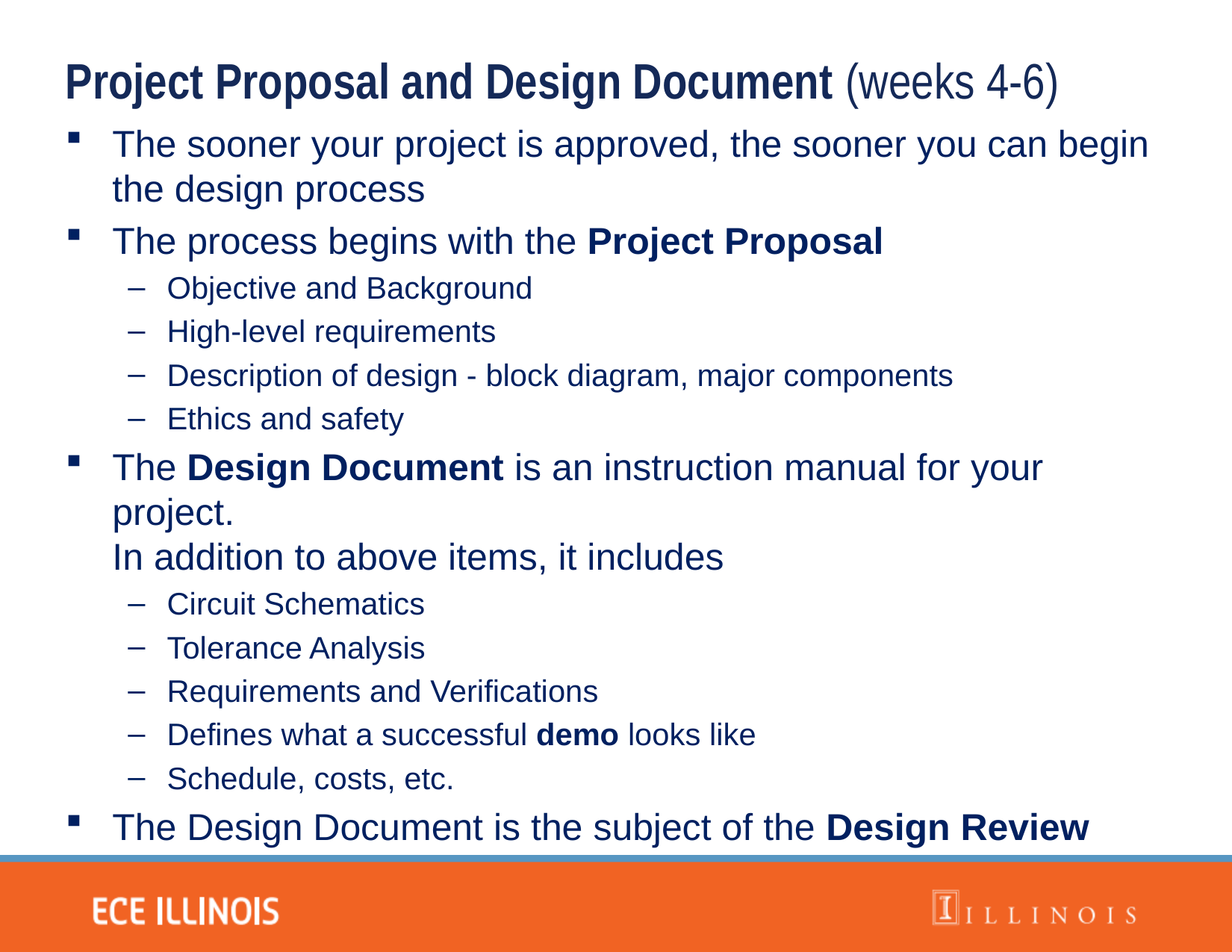

Project Proposal and Design Document (weeks 4-6)
The sooner your project is approved, the sooner you can begin the design process
The process begins with the Project Proposal
Objective and Background
High-level requirements
Description of design - block diagram, major components
Ethics and safety
The Design Document is an instruction manual for your project.
In addition to above items, it includes
Circuit Schematics
Tolerance Analysis
Requirements and Verifications
Defines what a successful demo looks like
Schedule, costs, etc.
The Design Document is the subject of the Design Review